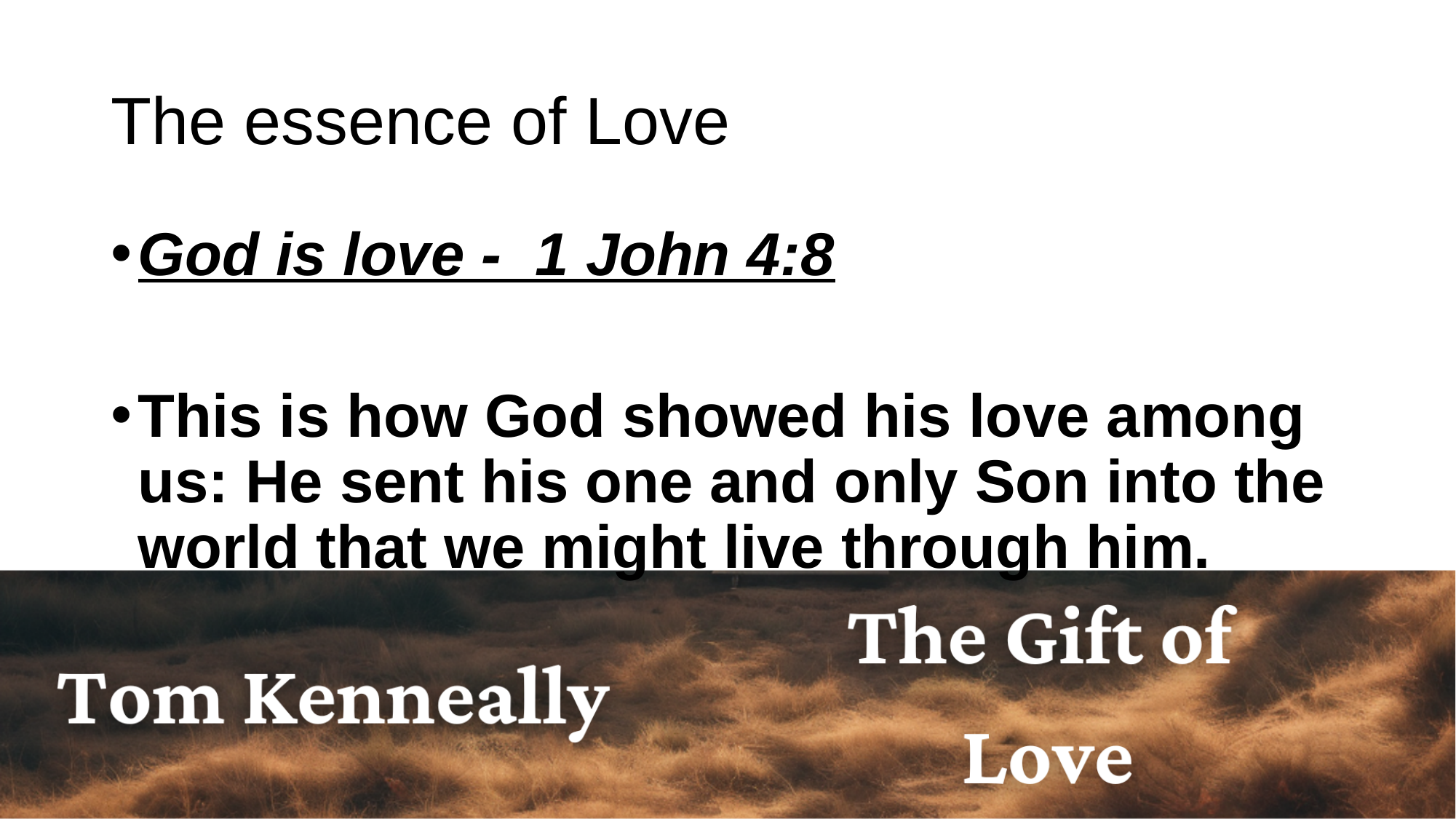

# The essence of Love
God is love -  1 John 4:8

This is how God showed his love among us: He sent his one and only Son into the world that we might live through him.